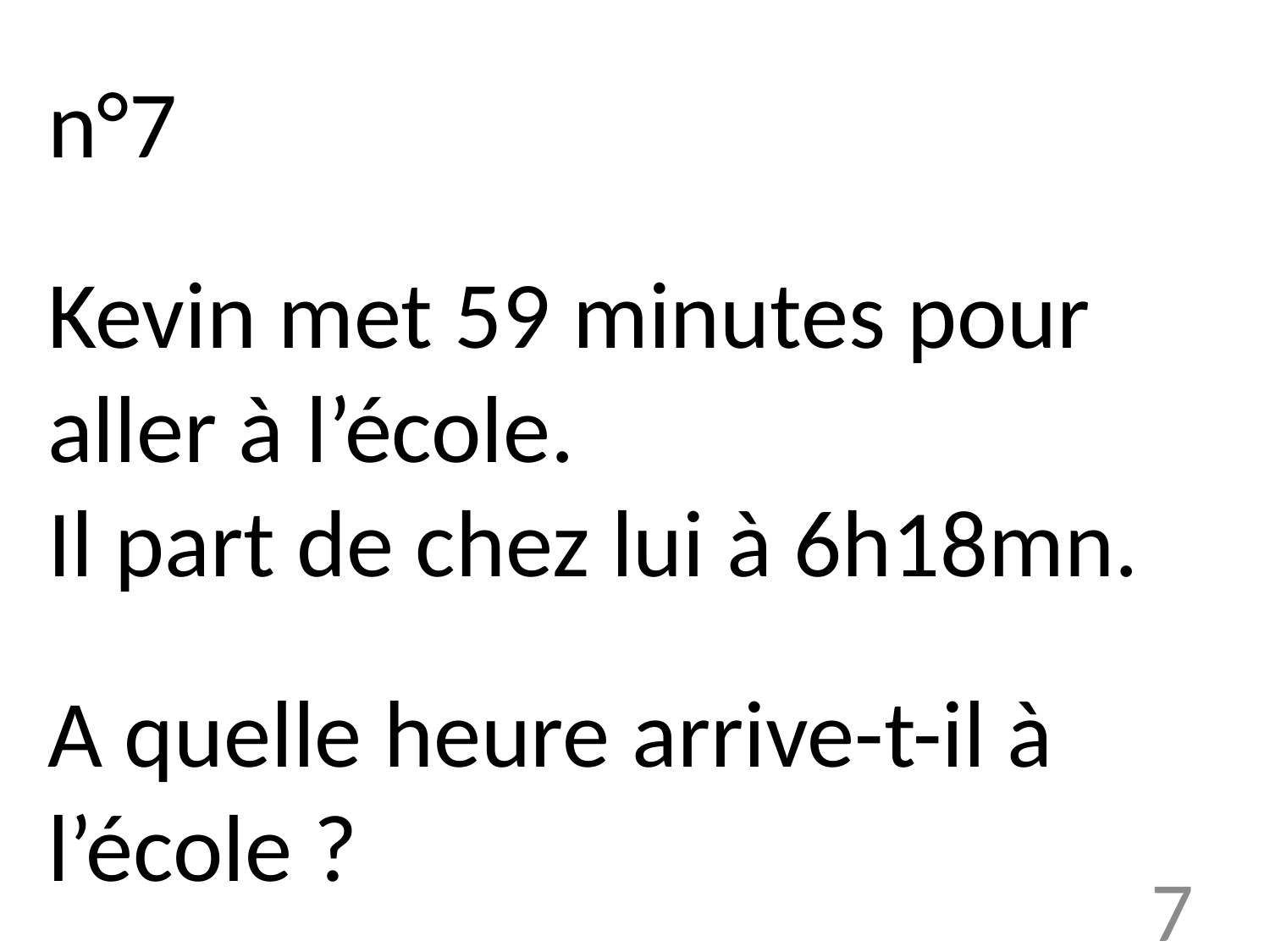

n°7

Kevin met 59 minutes pour aller à l’école.
Il part de chez lui à 6h18mn.

A quelle heure arrive-t-il à l’école ?

7